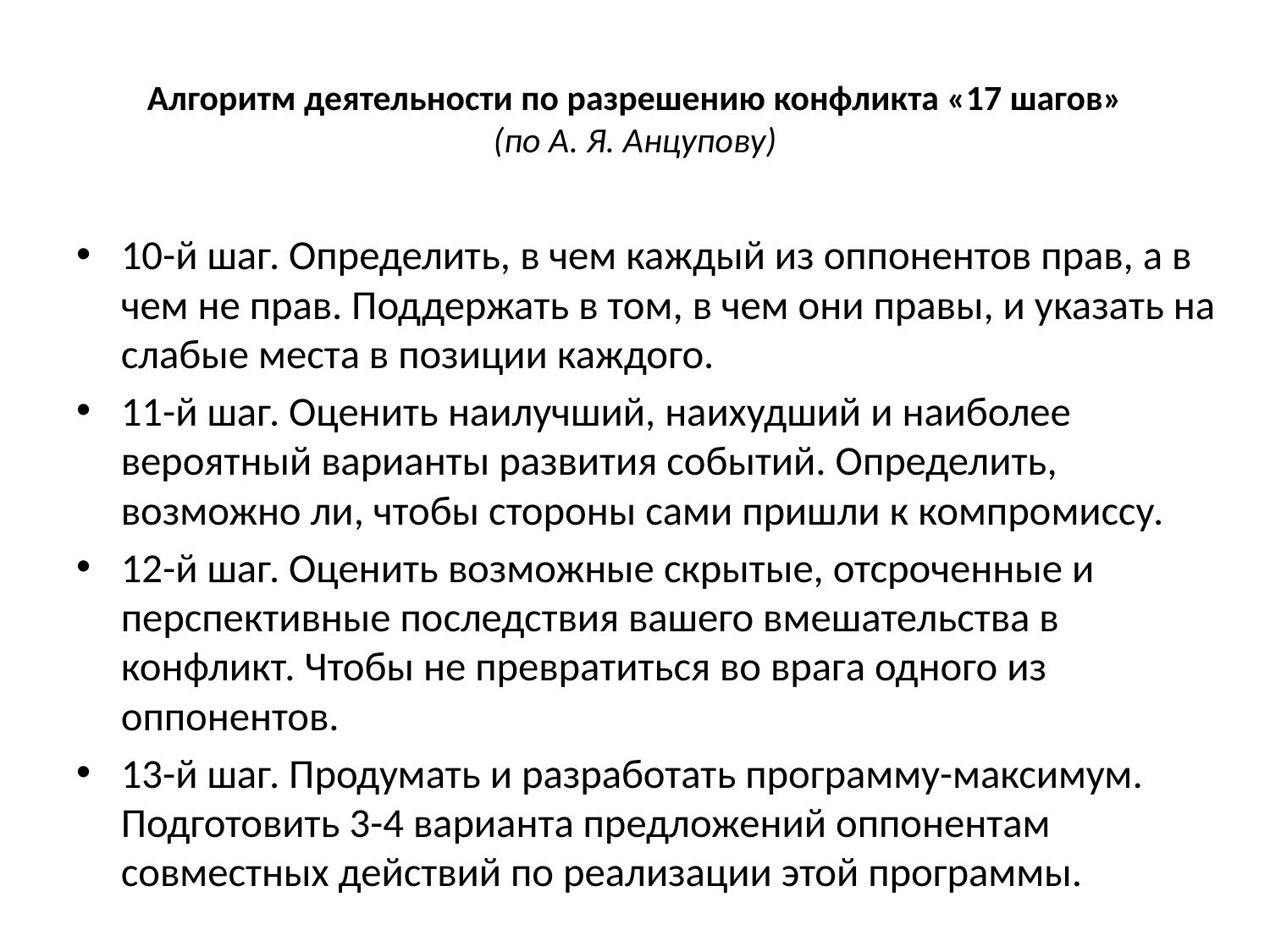

# Алгоритм деятельности по разрешению конфликта «17 шагов» (по А. Я. Анцупову)
10-й шаг. Определить, в чем каждый из оппонентов прав, а в чем не прав. Поддержать в том, в чем они правы, и указать на слабые места в позиции каждого.
11-й шаг. Оценить наилучший, наихудший и наиболее вероятный варианты развития событий. Определить, возможно ли, чтобы стороны сами пришли к компромиссу.
12-й шаг. Оценить возможные скрытые, отсроченные и перспективные последствия вашего вмешательства в конфликт. Чтобы не превратиться во врага одного из оппонентов.
13-й шаг. Продумать и разработать программу-максимум. Подготовить 3-4 варианта предложений оппонентам совместных действий по реализации этой программы.